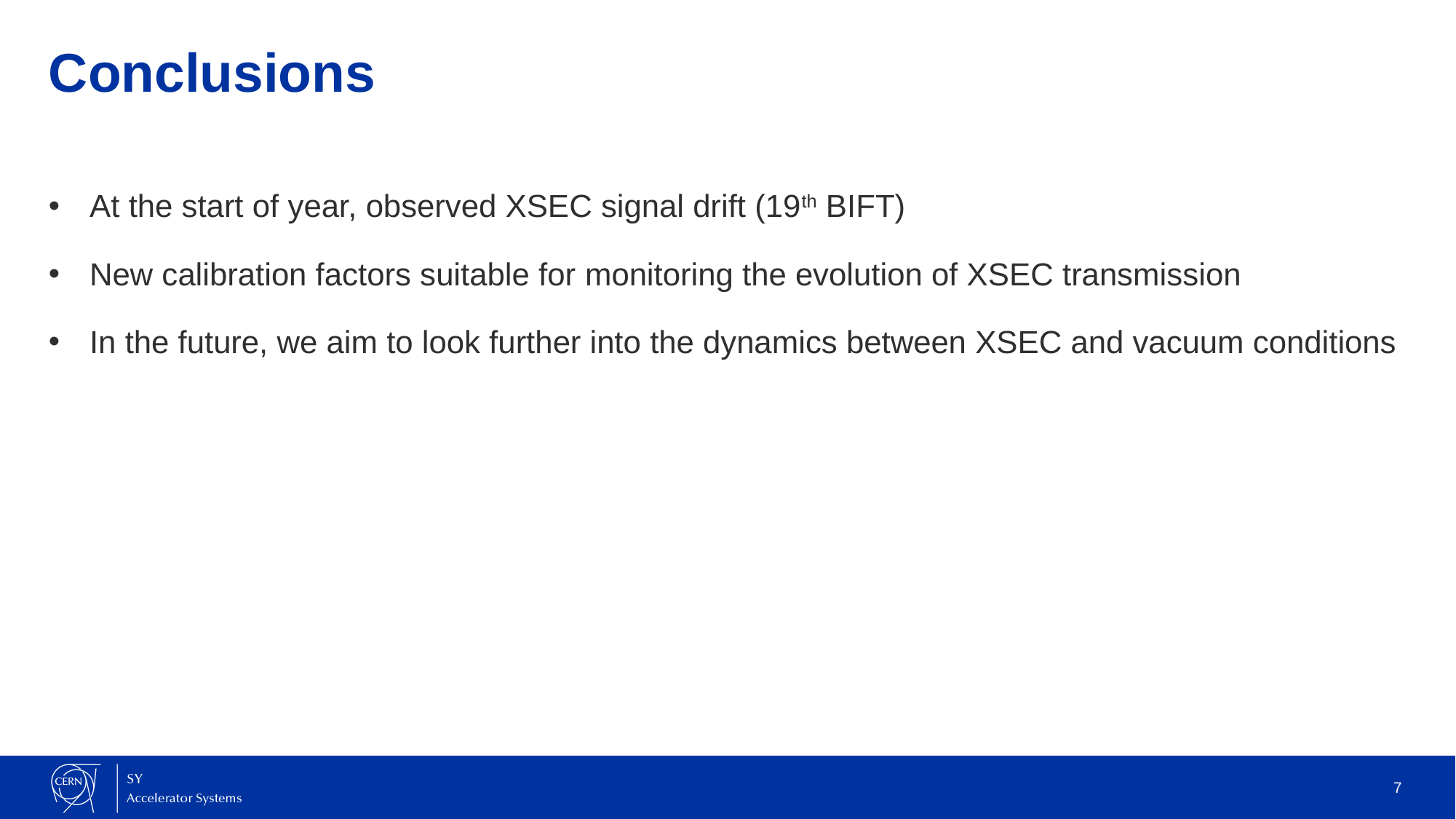

# Conclusions
At the start of year, observed XSEC signal drift (19th BIFT)
New calibration factors suitable for monitoring the evolution of XSEC transmission
In the future, we aim to look further into the dynamics between XSEC and vacuum conditions
7